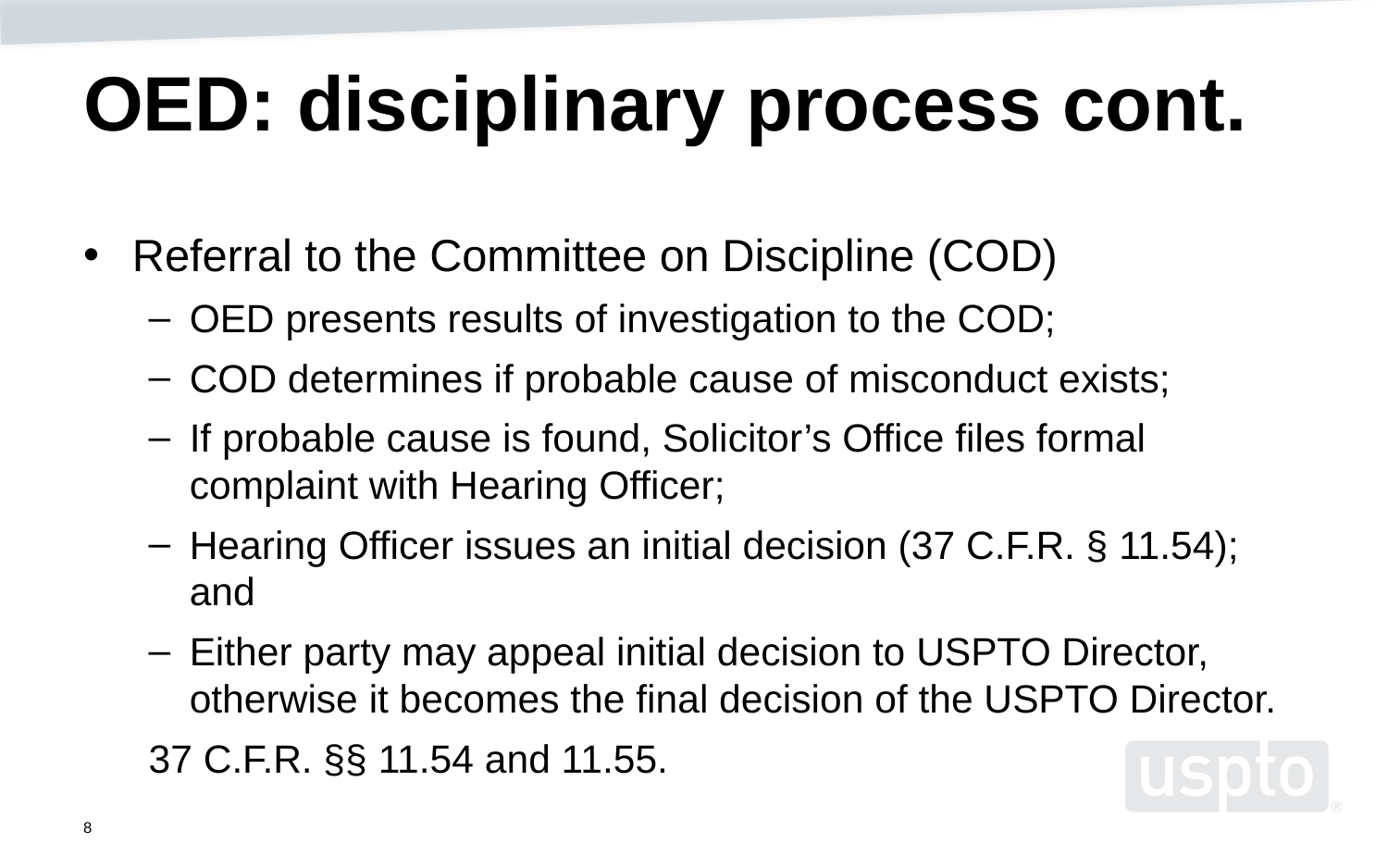

# OED: disciplinary process cont.
Referral to the Committee on Discipline (COD)
OED presents results of investigation to the COD;
COD determines if probable cause of misconduct exists;
If probable cause is found, Solicitor’s Office files formal complaint with Hearing Officer;
Hearing Officer issues an initial decision (37 C.F.R. § 11.54); and
Either party may appeal initial decision to USPTO Director, otherwise it becomes the final decision of the USPTO Director.
37 C.F.R. §§ 11.54 and 11.55.
8